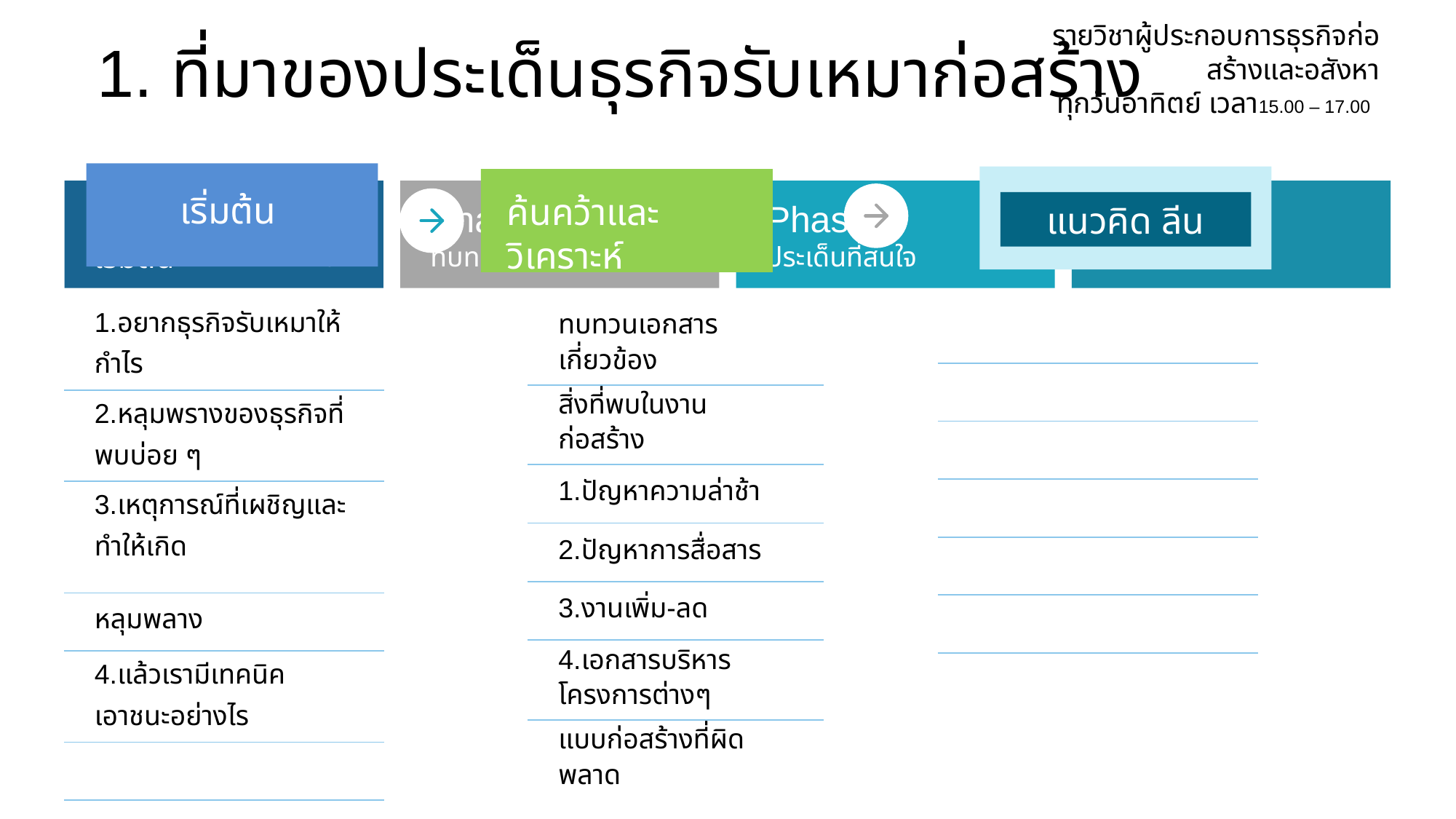

รายวิชาผู้ประกอบการธุรกิจก่อสร้างและอสังหา
      ทุกวันอาทิตย์ เวลา15.00 – 17.00
# 1. ที่มาของประเด็นธุรกิจรับเหมาก่อสร้าง
Phase 1
เริ่มต้น

Phase 1
เริ่มต้น
Phase 2
ทบทวนงานวิจัย
Phase 3
ประเด็นที่สนใจ
Phase 4
คัดเลือก
เริ่มต้น
ค้นคว้าและวิเคราะห์

แนวคิด ลีน

| 1.อยากธุรกิจรับเหมาให้กำไร |
| --- |
| 2.หลุมพรางของธุรกิจที่พบบ่อย ๆ |
| 3.เหตุการณ์ที่เผชิญและทำให้เกิด |
| หลุมพลาง |
| 4.แล้วเรามีเทคนิคเอาชนะอย่างไร |
|  |
|  |
| ทบทวนเอกสารเกี่ยวข้อง |
| --- |
| สิ่งที่พบในงานก่อสร้าง |
| 1.ปัญหาความล่าช้า |
| 2.ปัญหาการสื่อสาร |
| 3.งานเพิ่ม-ลด |
| 4.เอกสารบริหารโครงการต่างๆ |
| แบบก่อสร้างที่ผิดพลาด |
|  |
| --- |
|  |
|  |
|  |
|  |
|  |
|  |